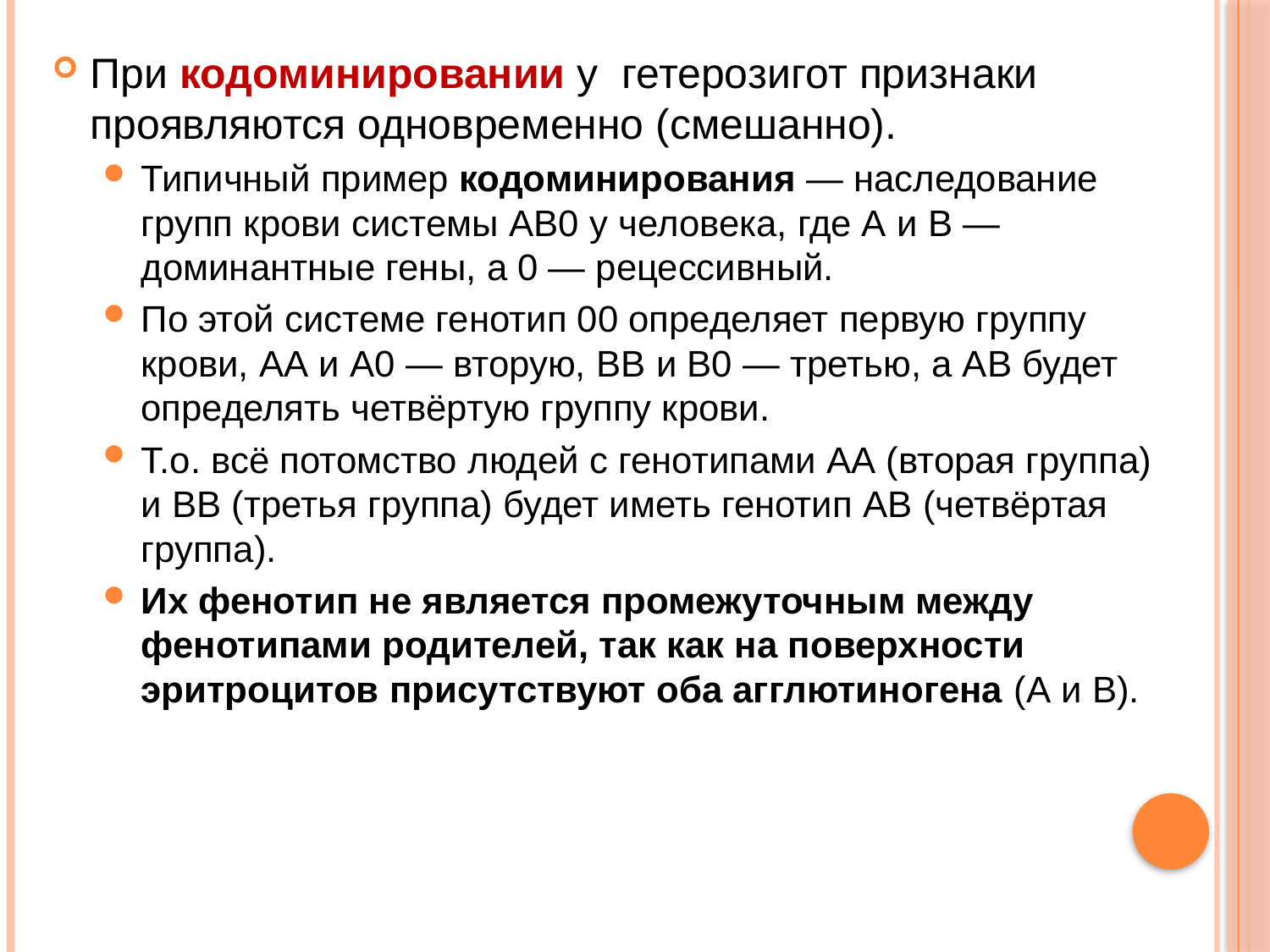

При кодоминировании у  гетерозигот признаки проявляются одновременно (смешанно).
Типичный пример кодоминирования — наследование групп крови системы АВ0 у человека, где А и В — доминантные гены, а 0 — рецессивный.
По этой системе генотип 00 определяет первую группу крови, АА и А0 — вторую, ВВ и В0 — третью, а АВ будет определять четвёртую группу крови.
Т.о. всё потомство людей с генотипами АА (вторая группа) и ВВ (третья группа) будет иметь генотип АВ (четвёртая группа).
Их фенотип не является промежуточным между фенотипами родителей, так как на поверхности эритроцитов присутствуют оба агглютиногена (А и В).